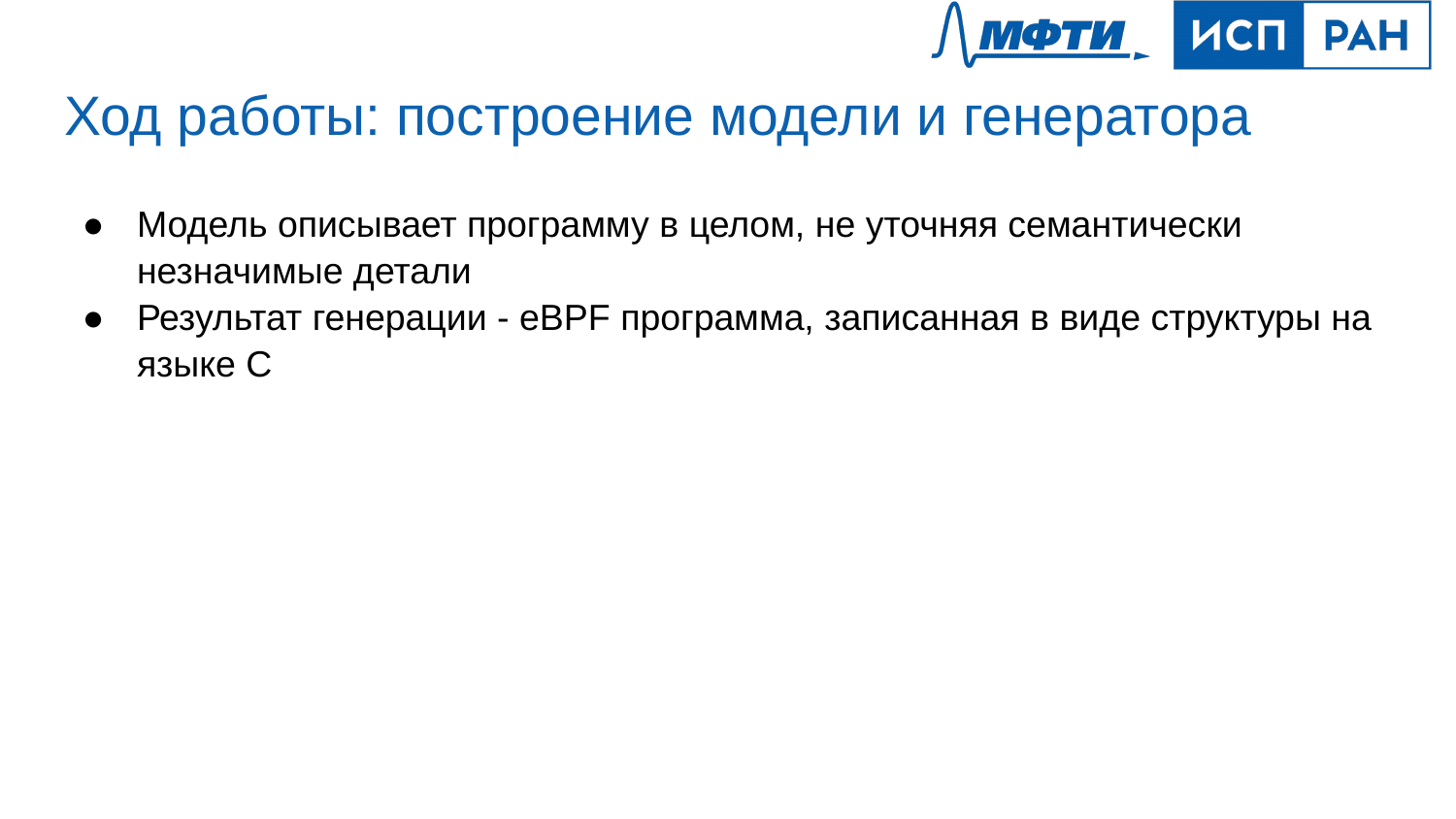

# Ход работы: построение модели и генератора
Модель описывает программу в целом, не уточняя семантически незначимые детали
Результат генерации - eBPF программа, записанная в виде структуры на языке C